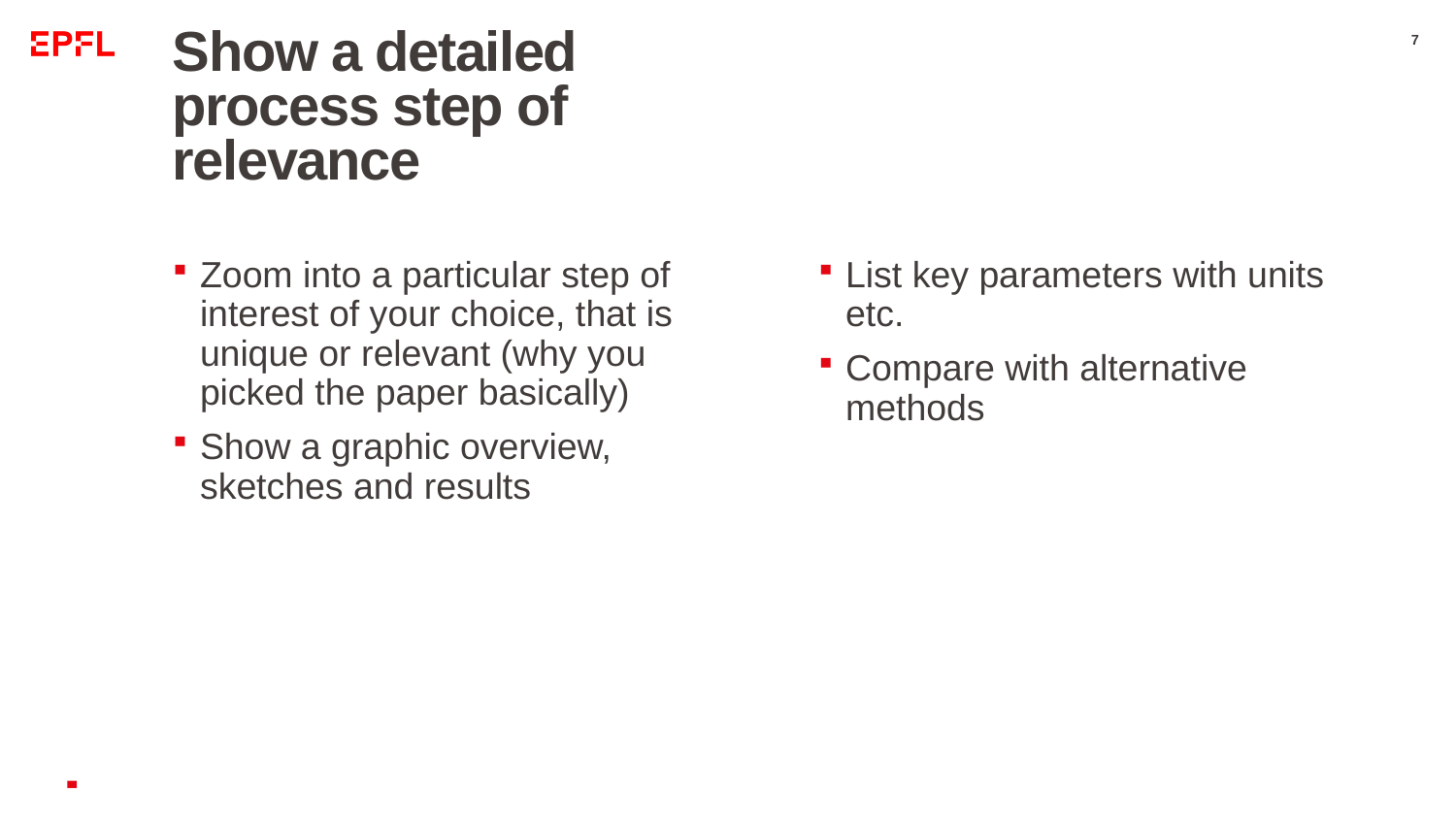

# Show a detailed process step of relevance
7
Zoom into a particular step of interest of your choice, that is unique or relevant (why you picked the paper basically)
Show a graphic overview, sketches and results
List key parameters with units etc.
Compare with alternative methods